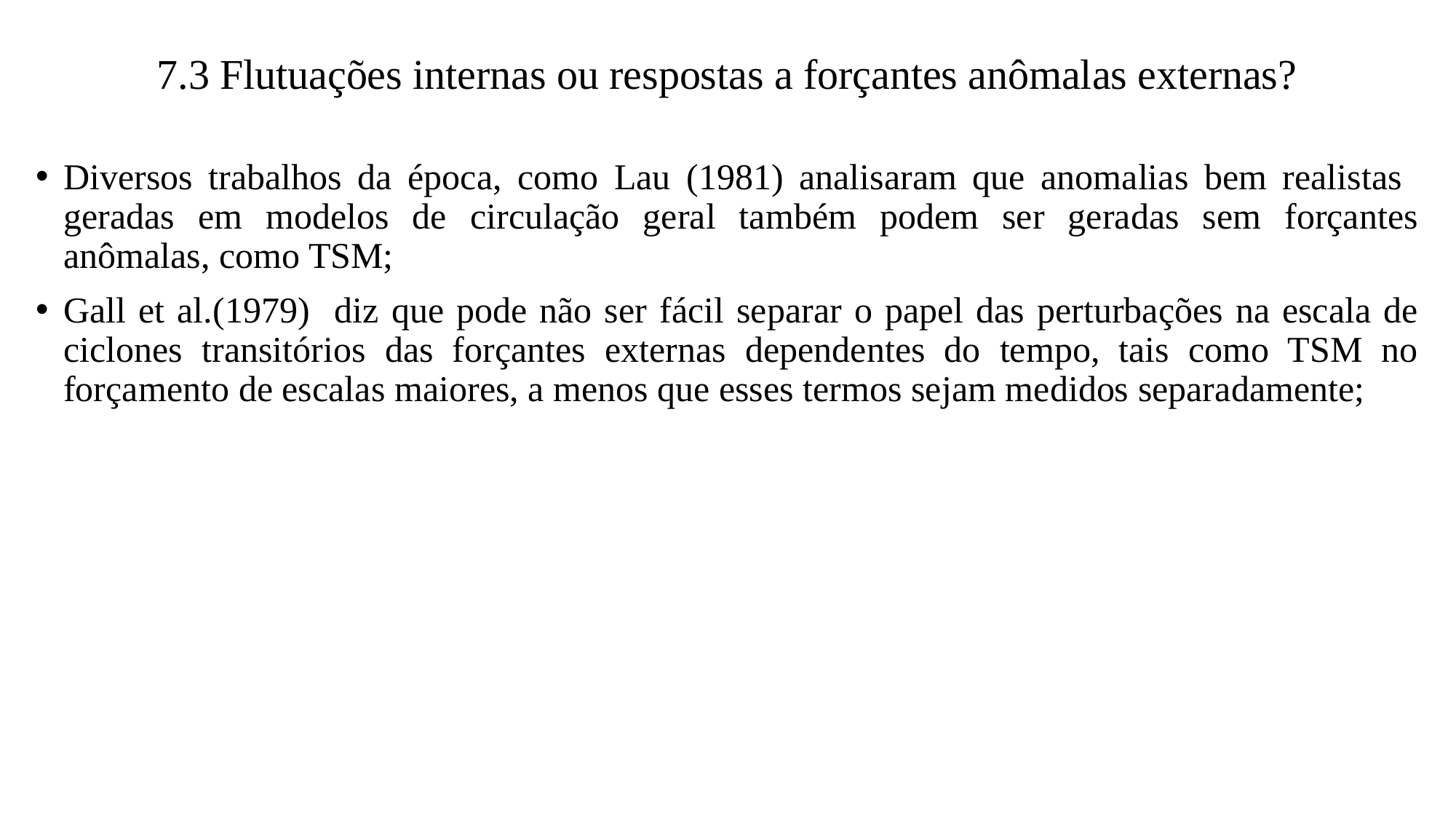

# 7.3 Flutuações internas ou respostas a forçantes anômalas externas?
Diversos trabalhos da época, como Lau (1981) analisaram que anomalias bem realistas  geradas em modelos de circulação geral também podem ser geradas sem forçantes anômalas, como TSM;
Gall et al.(1979)  diz que pode não ser fácil separar o papel das perturbações na escala de ciclones transitórios das forçantes externas dependentes do tempo, tais como TSM no forçamento de escalas maiores, a menos que esses termos sejam medidos separadamente;